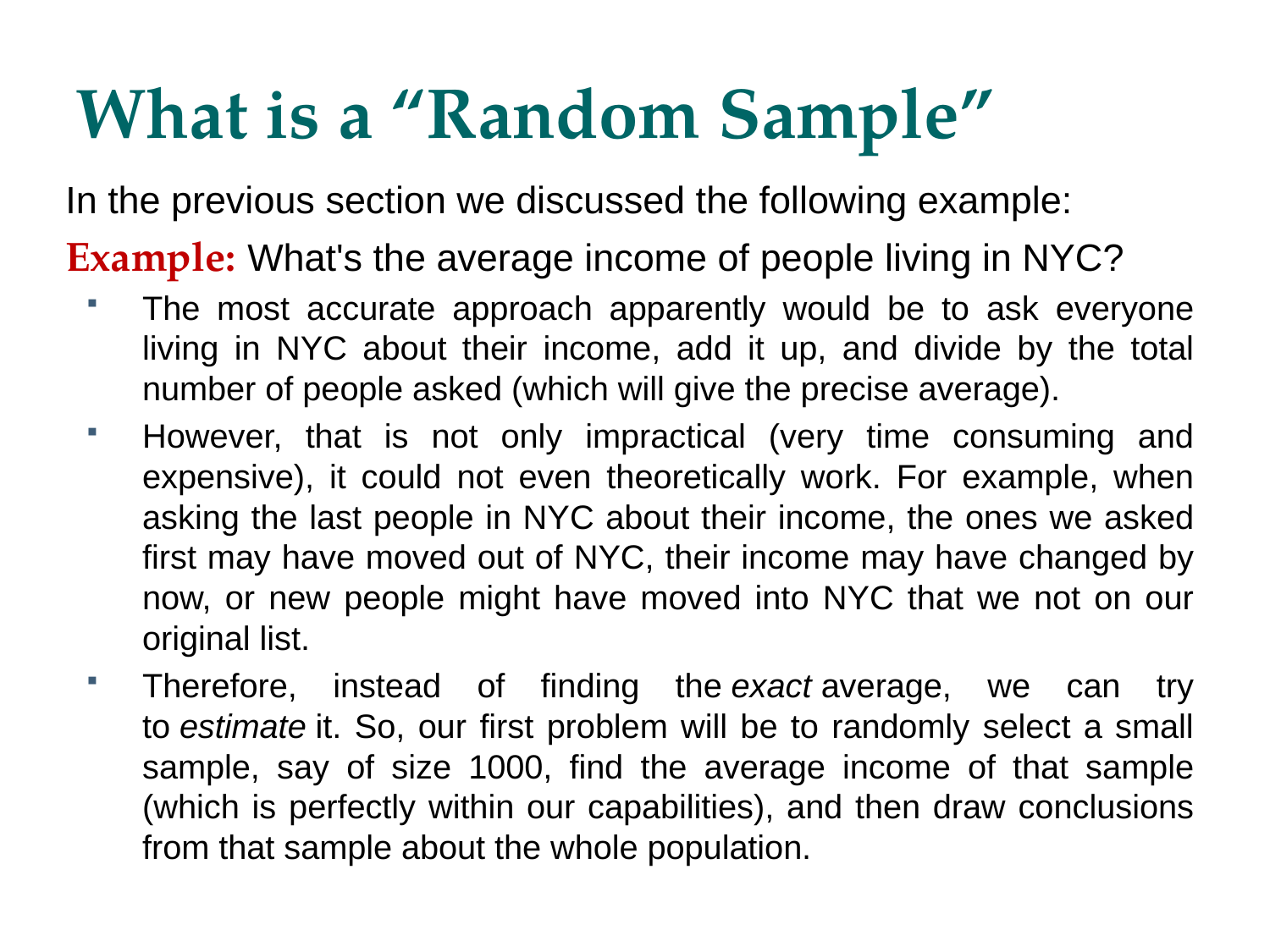

# What is a “Random Sample”
In the previous section we discussed the following example:
Example: What's the average income of people living in NYC?
The most accurate approach apparently would be to ask everyone living in NYC about their income, add it up, and divide by the total number of people asked (which will give the precise average).
However, that is not only impractical (very time consuming and expensive), it could not even theoretically work. For example, when asking the last people in NYC about their income, the ones we asked first may have moved out of NYC, their income may have changed by now, or new people might have moved into NYC that we not on our original list.
Therefore, instead of finding the exact average, we can try to estimate it. So, our first problem will be to randomly select a small sample, say of size 1000, find the average income of that sample (which is perfectly within our capabilities), and then draw conclusions from that sample about the whole population.